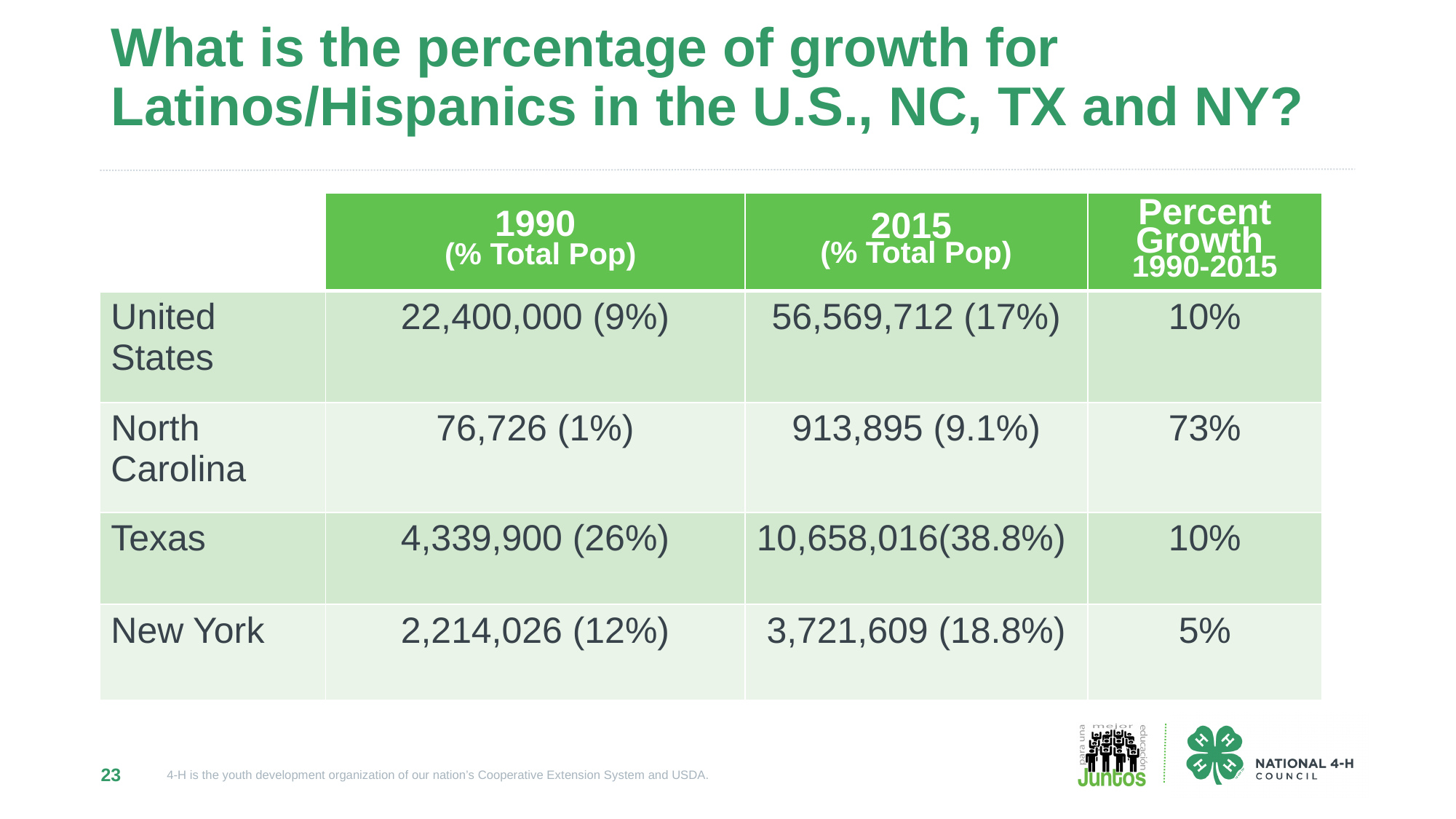

# What is the percentage of growth for Latinos/Hispanics in the U.S., NC, TX and NY?

|  | 1990 (% Total Pop) | 2015 (% Total Pop) | Percent Growth 1990-2015 |
| --- | --- | --- | --- |
| United States | 22,400,000 (9%) | 56,569,712 (17%) | 10% |
| North Carolina | 76,726 (1%) | 913,895 (9.1%) | 73% |
| Texas | 4,339,900 (26%) | 10,658,016(38.8%) | 10% |
| New York | 2,214,026 (12%) | 3,721,609 (18.8%) | 5% |
23